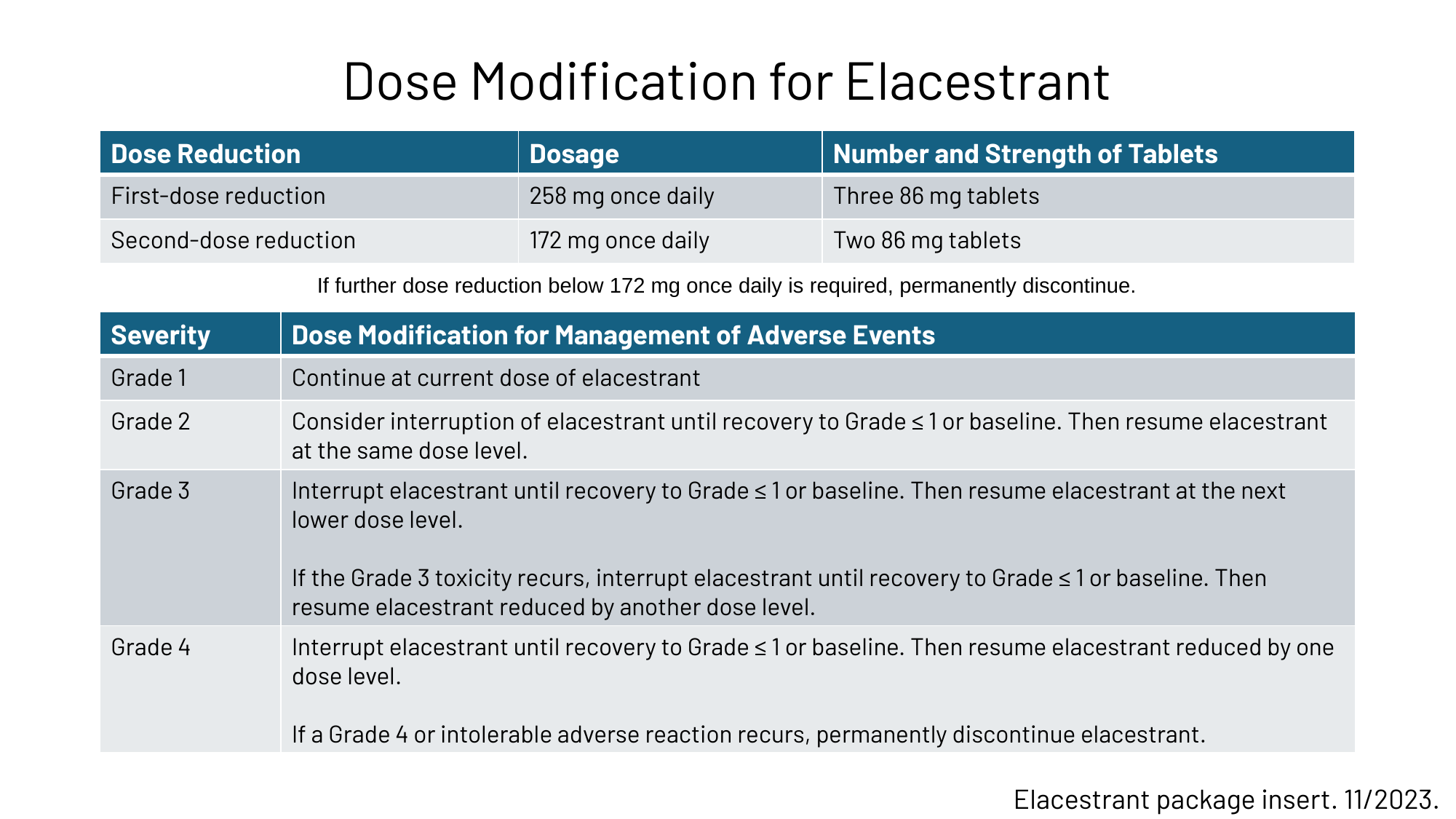

Dose Modification for Elacestrant
| Dose Reduction | Dosage | Number and Strength of Tablets |
| --- | --- | --- |
| First-dose reduction | 258 mg once daily | Three 86 mg tablets |
| Second-dose reduction | 172 mg once daily | Two 86 mg tablets |
If further dose reduction below 172 mg once daily is required, permanently discontinue.
| Severity | Dose Modification for Management of Adverse Events |
| --- | --- |
| Grade 1 | Continue at current dose of elacestrant |
| Grade 2 | Consider interruption of elacestrant until recovery to Grade ≤ 1 or baseline. Then resume elacestrant at the same dose level. |
| Grade 3 | Interrupt elacestrant until recovery to Grade ≤ 1 or baseline. Then resume elacestrant at the next lower dose level. If the Grade 3 toxicity recurs, interrupt elacestrant until recovery to Grade ≤ 1 or baseline. Then resume elacestrant reduced by another dose level. |
| Grade 4 | Interrupt elacestrant until recovery to Grade ≤ 1 or baseline. Then resume elacestrant reduced by one dose level. If a Grade 4 or intolerable adverse reaction recurs, permanently discontinue elacestrant. |
Elacestrant package insert. 11/2023.